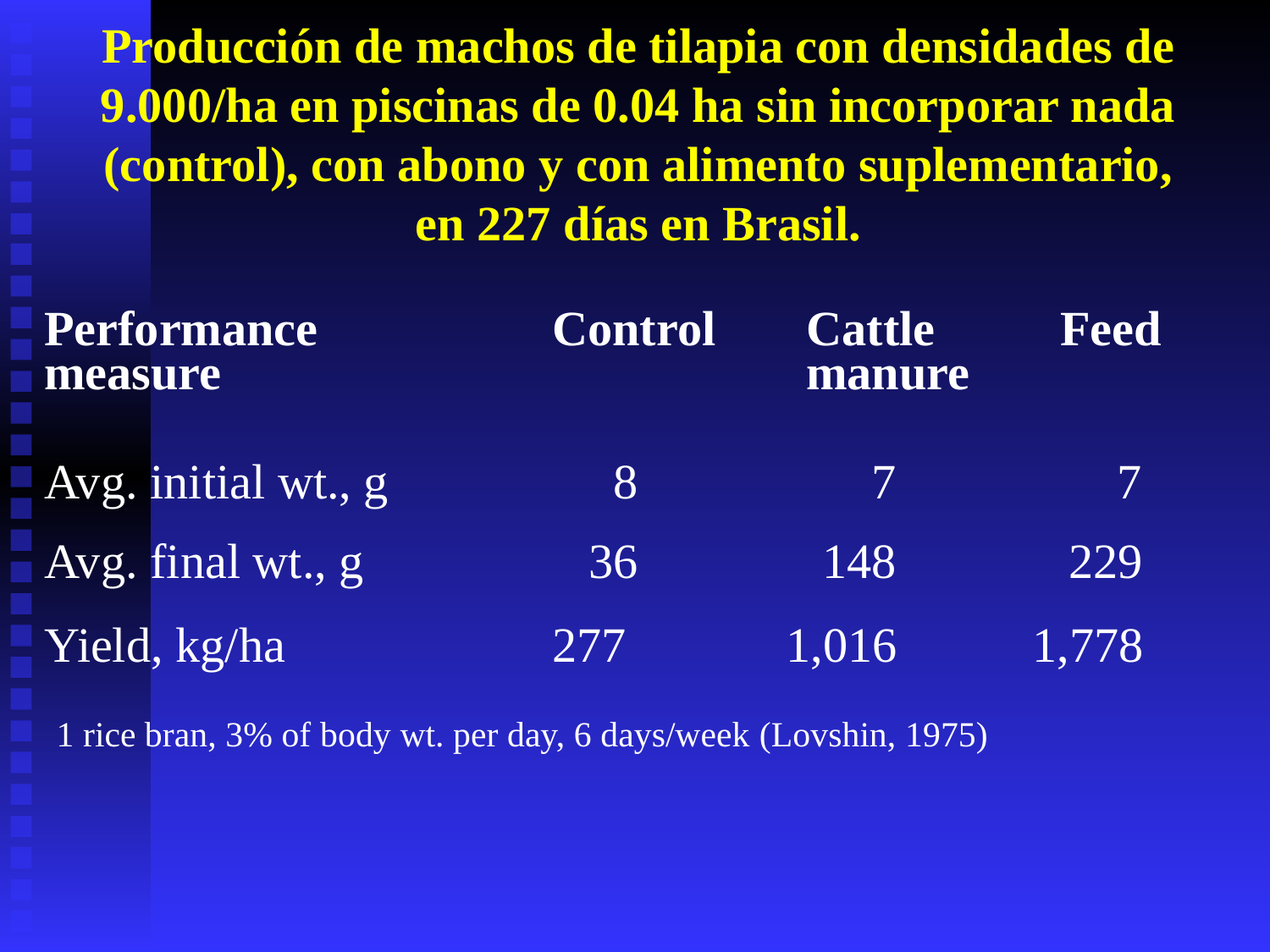

Producción de machos de tilapia con densidades de 9.000/ha en piscinas de 0.04 ha sin incorporar nada (control), con abono y con alimento suplementario, en 227 días en Brasil.
Performance		Control	Cattle	Feed
measure 					manure

Avg. initial wt., g      	     8                   7                  7
Avg. final wt., g       	   36               148              229
Yield, kg/ha           		277             1,016           1,778
 1 rice bran, 3% of body wt. per day, 6 days/week (Lovshin, 1975)